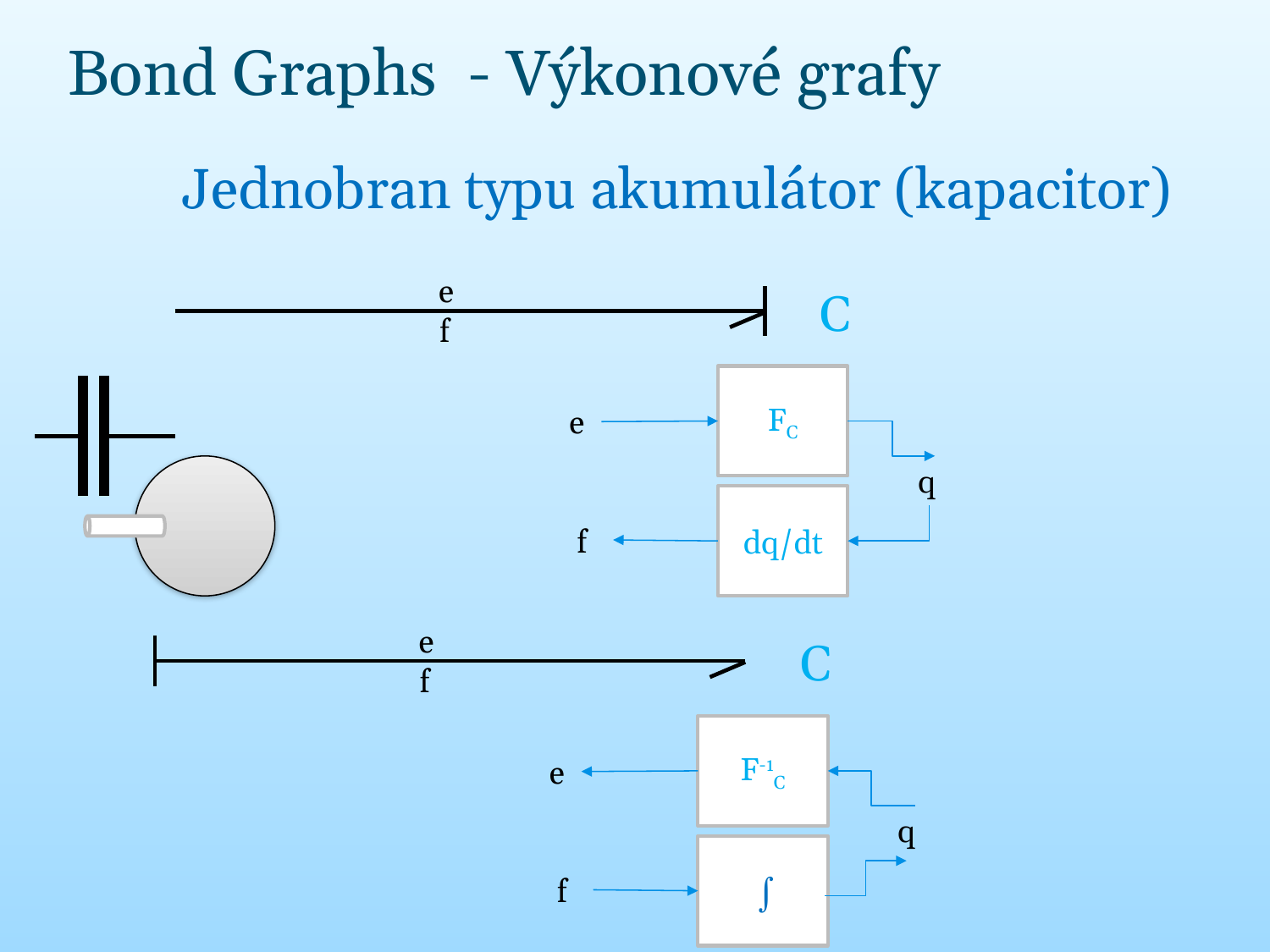

# Bond Graphs  - Výkonové grafy
Jednobran typu akumulátor (kapacitor)
C
e
f
FC
e
dq/dt
q
f

C
e
f
F-1C
e

q
f
∫